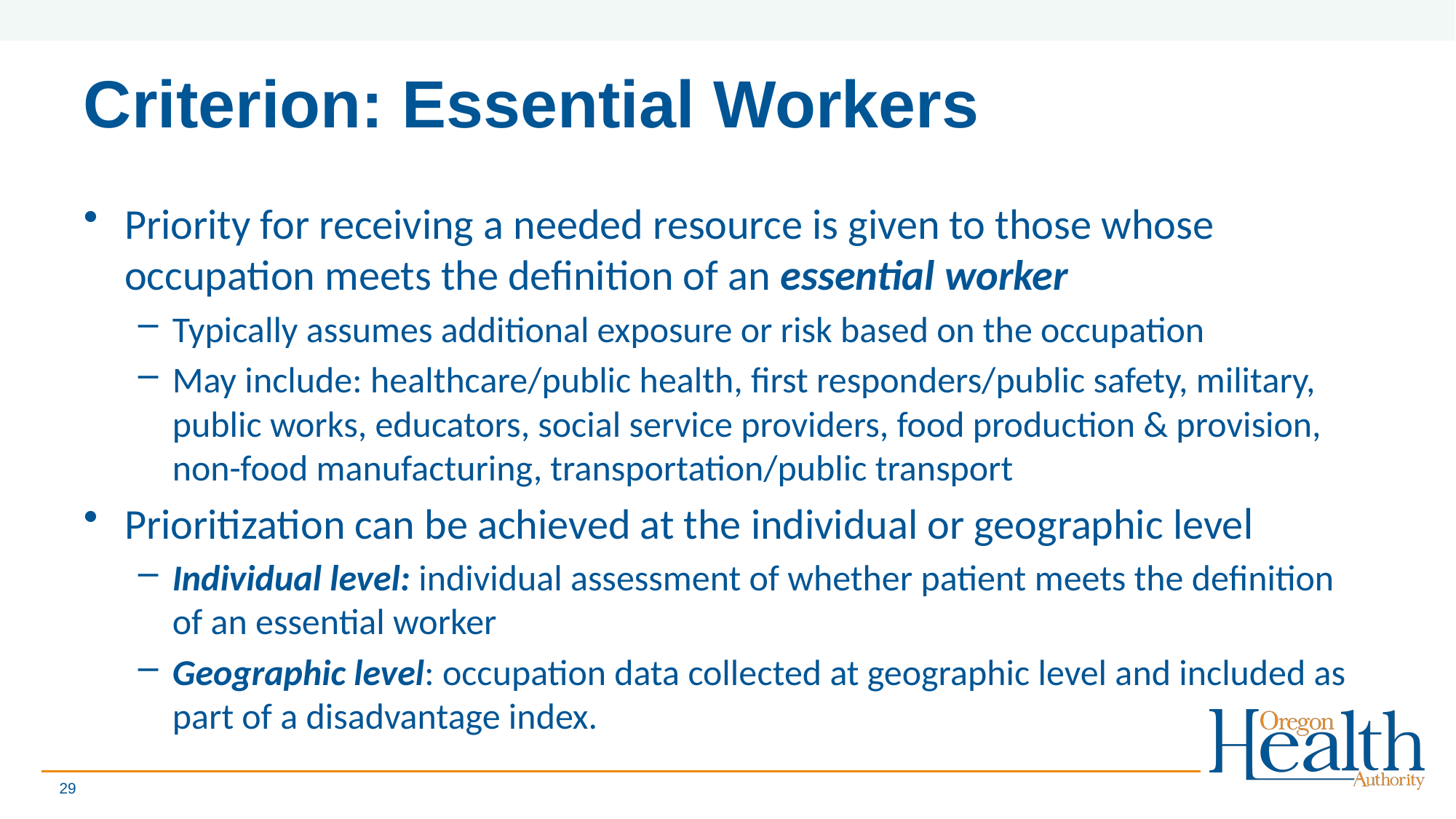

# Criterion: Essential Workers
Priority for receiving a needed resource is given to those whose occupation meets the definition of an essential worker
Typically assumes additional exposure or risk based on the occupation
May include: healthcare/public health, first responders/public safety, military, public works, educators, social service providers, food production & provision, non-food manufacturing, transportation/public transport
Prioritization can be achieved at the individual or geographic level
Individual level: individual assessment of whether patient meets the definition of an essential worker
Geographic level: occupation data collected at geographic level and included as part of a disadvantage index.

29